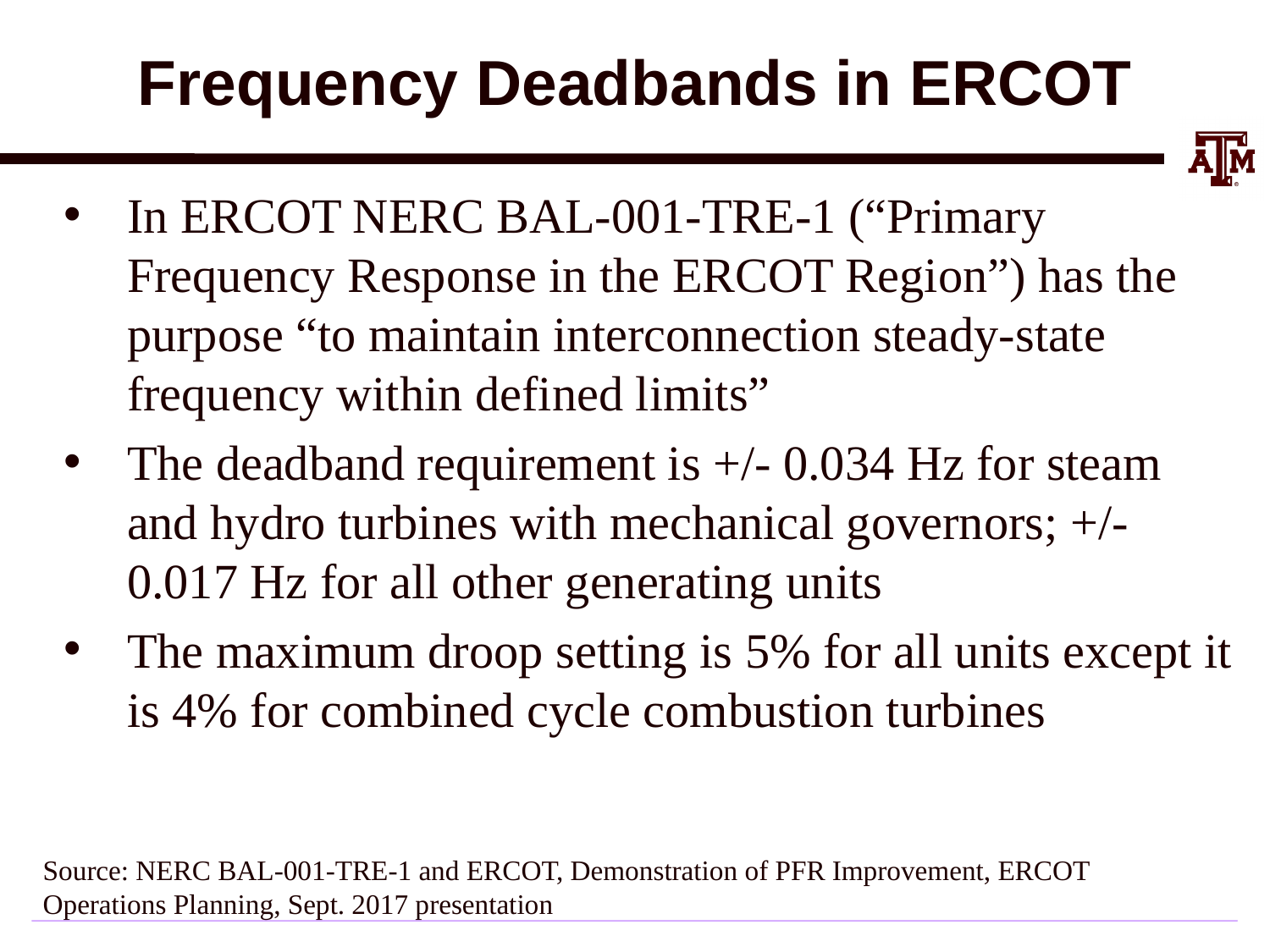

# Frequency Deadbands in ERCOT
In ERCOT NERC BAL-001-TRE-1 (“Primary Frequency Response in the ERCOT Region”) has the purpose “to maintain interconnection steady-state frequency within defined limits”
The deadband requirement is +/- 0.034 Hz for steam and hydro turbines with mechanical governors; +/- 0.017 Hz for all other generating units
The maximum droop setting is 5% for all units except it is 4% for combined cycle combustion turbines
Source: NERC BAL-001-TRE-1 and ERCOT, Demonstration of PFR Improvement, ERCOT Operations Planning, Sept. 2017 presentation